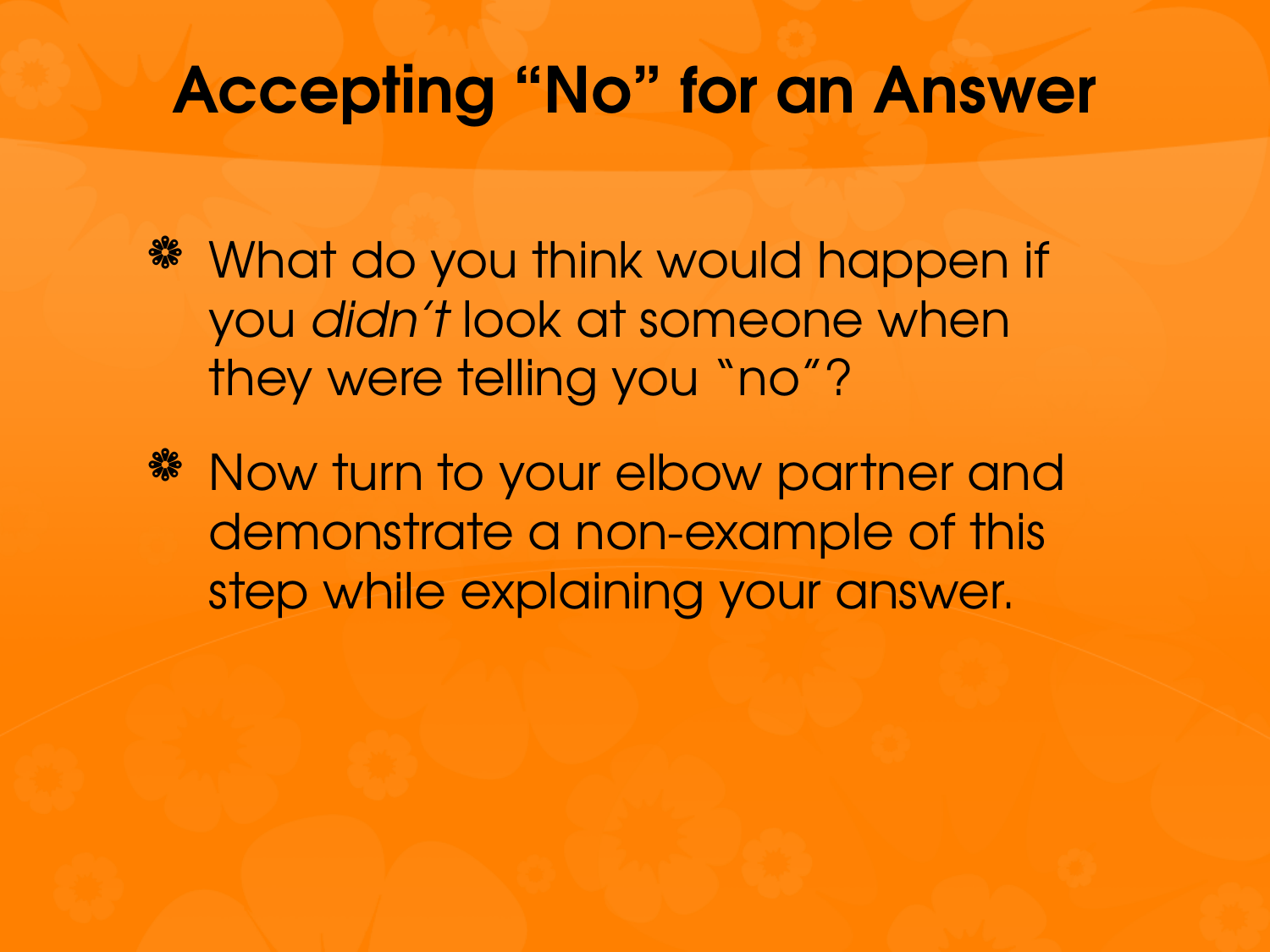

# Accepting “No” for an Answer
What do you think would happen if you didn’t look at someone when they were telling you “no”?
Now turn to your elbow partner and demonstrate a non-example of this step while explaining your answer.